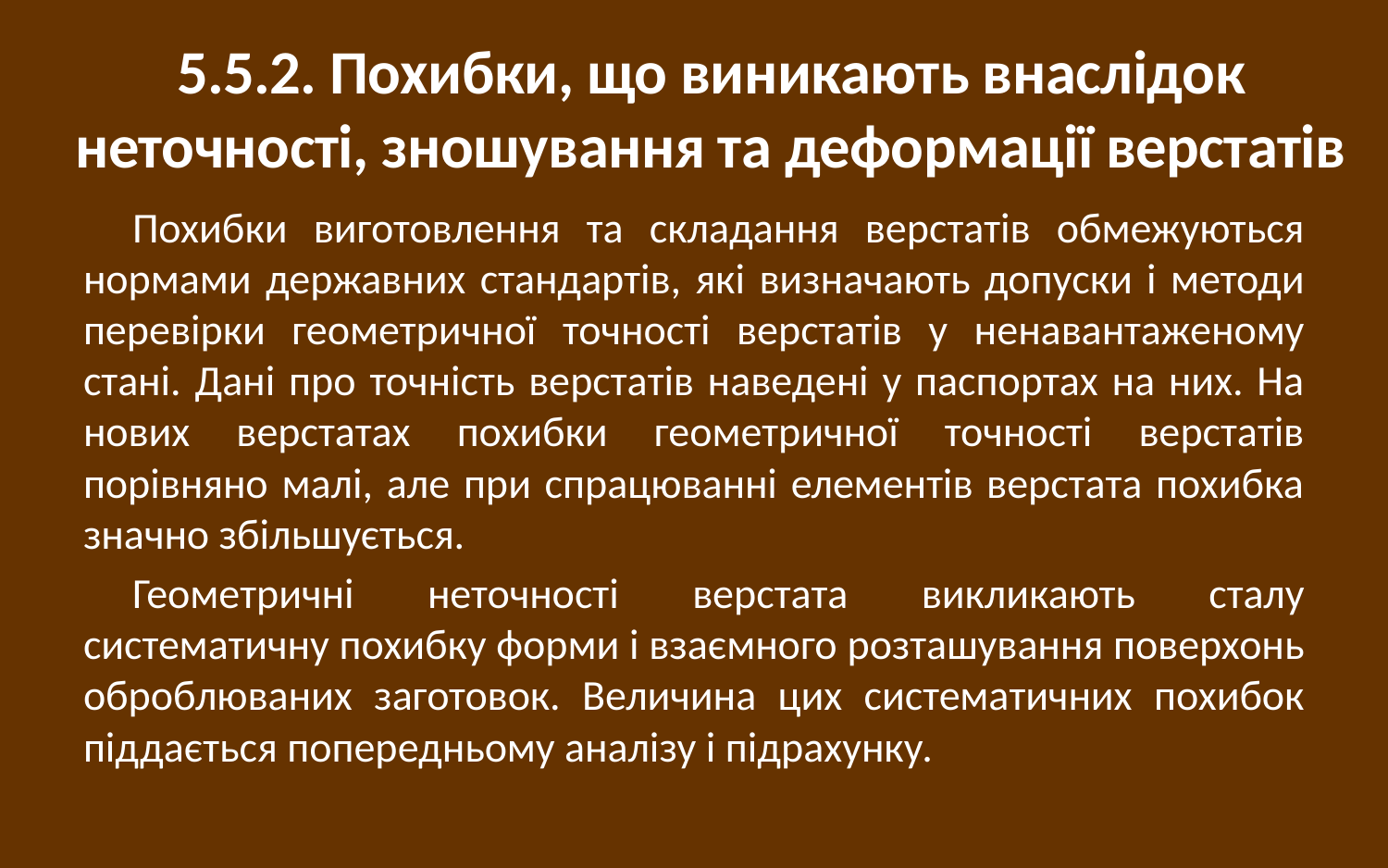

# 5.5.2. Похибки, що виникають внаслідок неточності, зношування та деформації верстатів
Похибки виготовлення та складання верстатів обмежуються нормами державних стандартів, які визначають допуски і методи перевірки геометричної точності верстатів у ненавантаженому стані. Дані про точність верстатів наведені у паспортах на них. На нових верстатах похибки геометричної точності верстатів порівняно малі, але при спрацюванні елементів верстата похибка значно збільшується.
Геометричні неточності верстата викликають сталу систематичну похибку форми і взаємного розташування поверхонь оброблюваних заготовок. Величина цих систематичних похибок піддається попередньому аналізу і підрахунку.